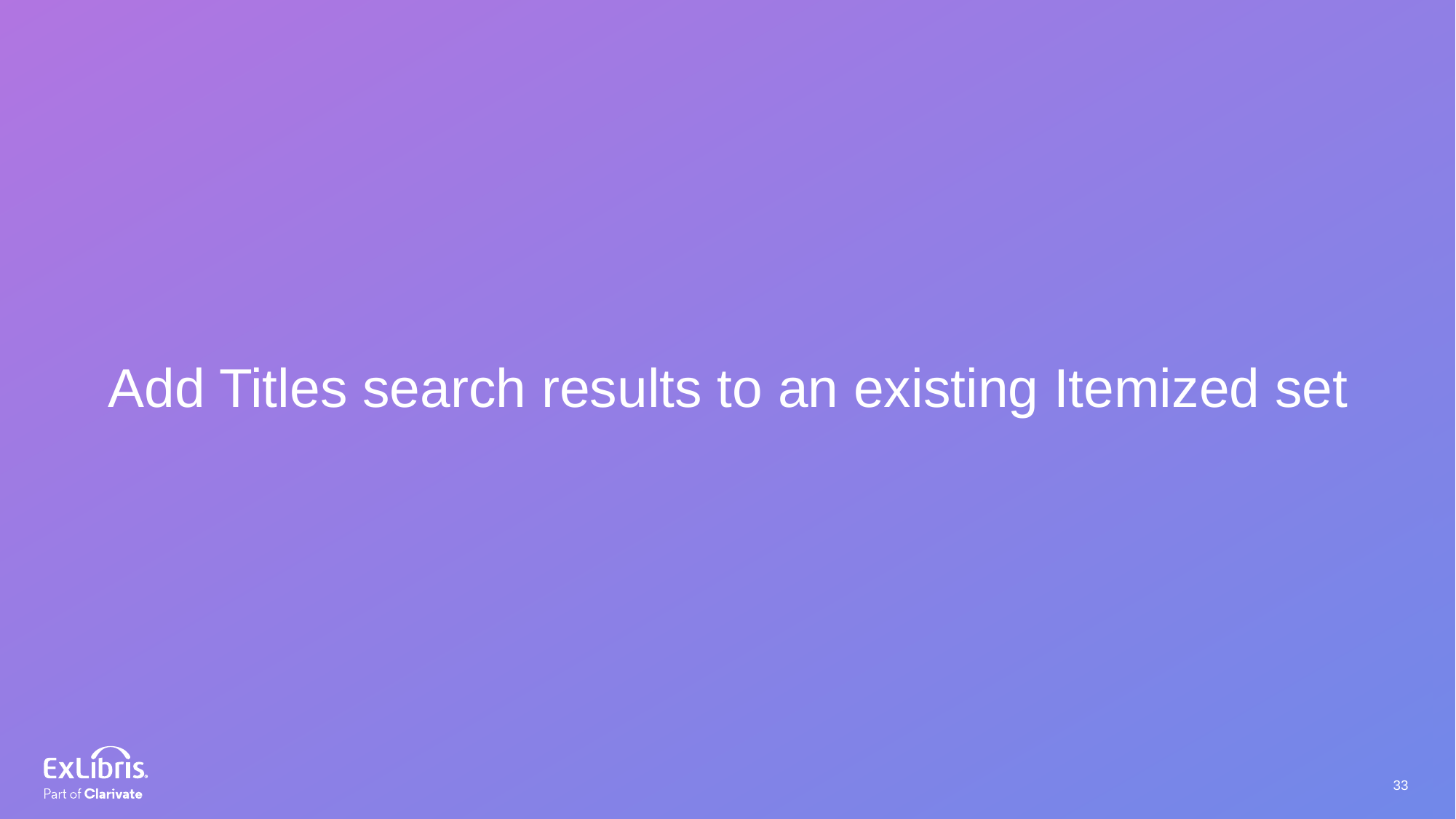

Add Titles search results to an existing Itemized set
33